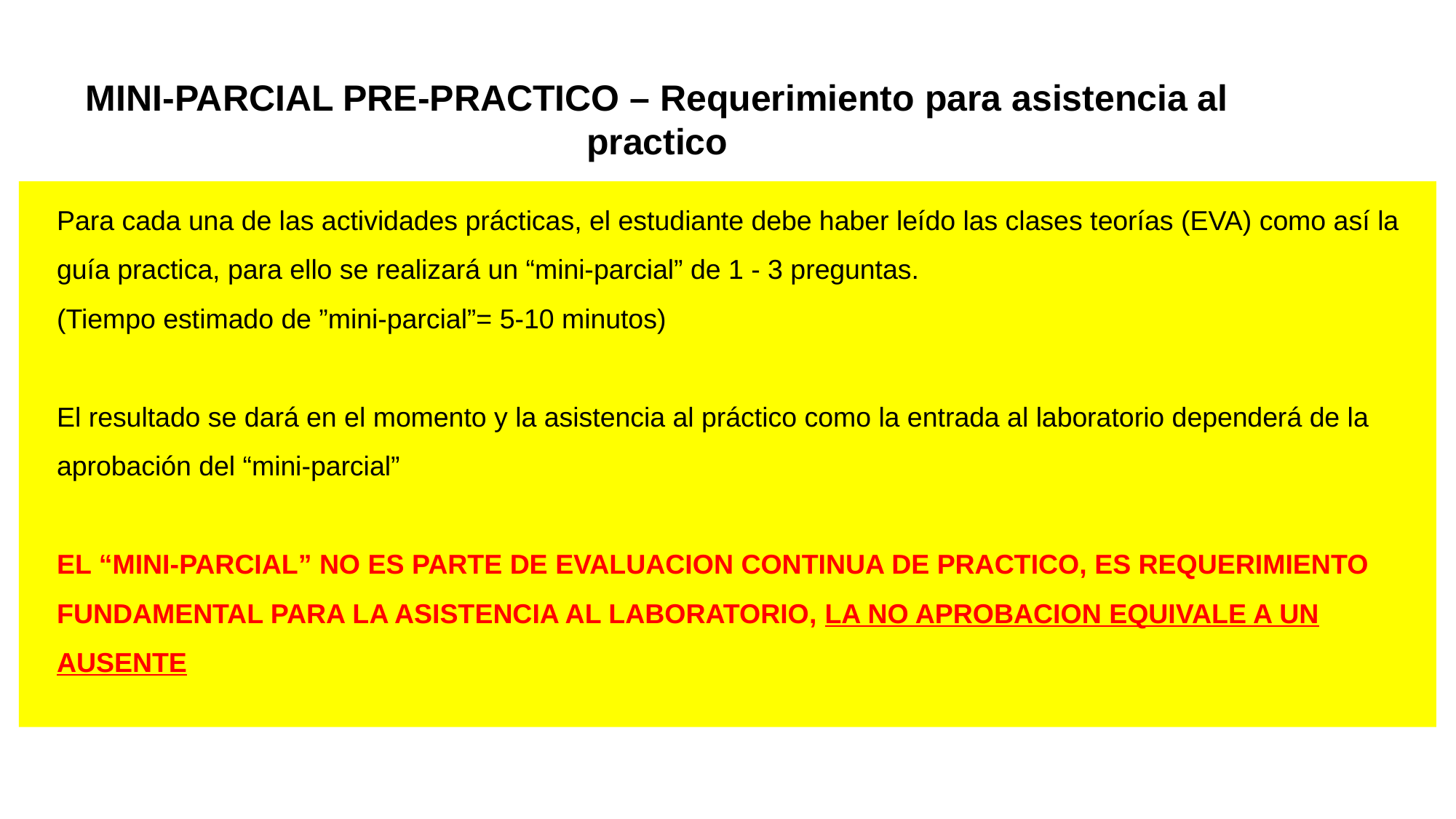

MINI-PARCIAL PRE-PRACTICO – Requerimiento para asistencia al practico
Para cada una de las actividades prácticas, el estudiante debe haber leído las clases teorías (EVA) como así la guía practica, para ello se realizará un “mini-parcial” de 1 - 3 preguntas.
(Tiempo estimado de ”mini-parcial”= 5-10 minutos)

El resultado se dará en el momento y la asistencia al práctico como la entrada al laboratorio dependerá de la aprobación del “mini-parcial”

EL “MINI-PARCIAL” NO ES PARTE DE EVALUACION CONTINUA DE PRACTICO, ES REQUERIMIENTO FUNDAMENTAL PARA LA ASISTENCIA AL LABORATORIO, LA NO APROBACION EQUIVALE A UN AUSENTE